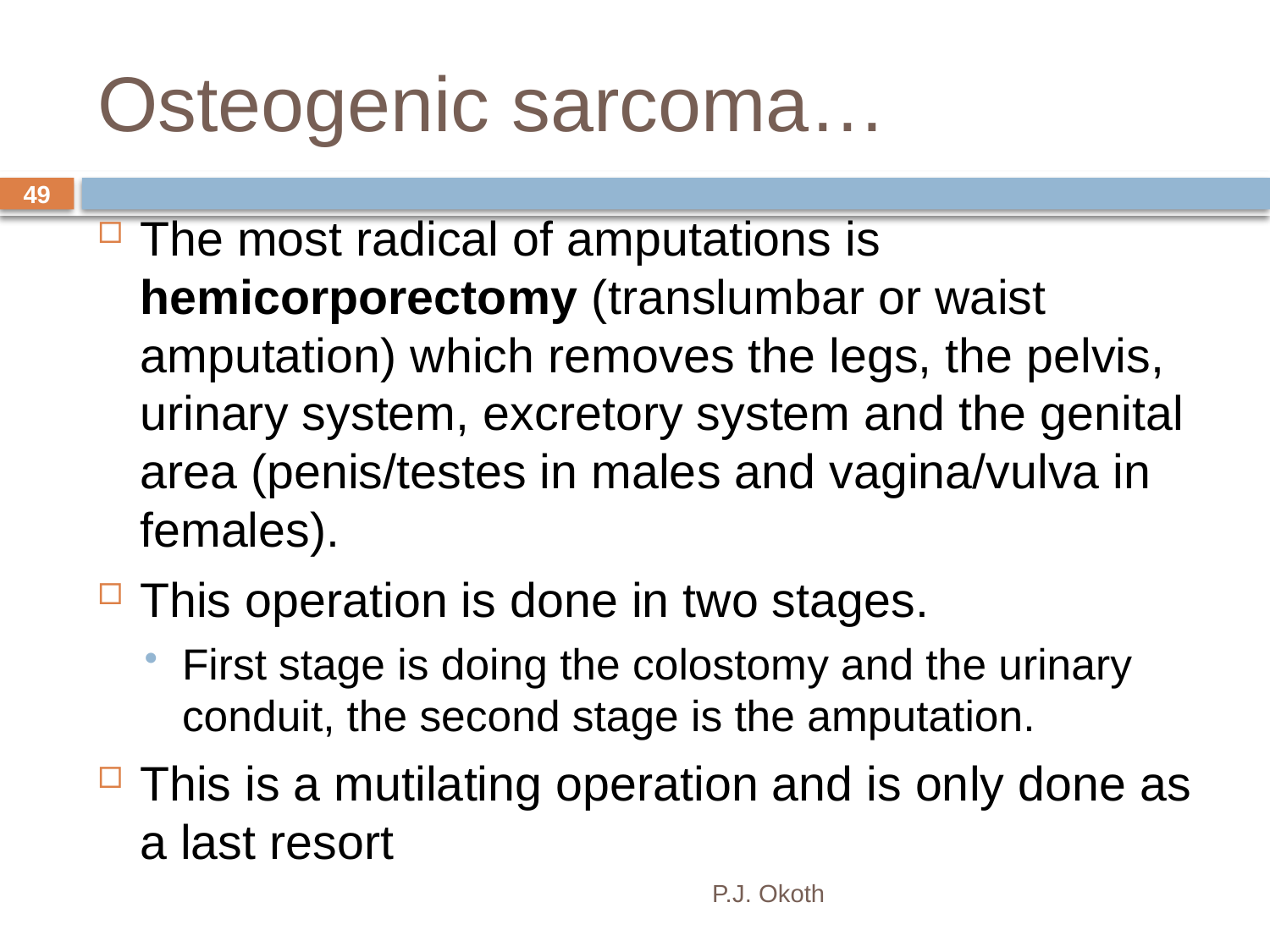

# Osteogenic sarcoma…
49
The most radical of amputations is hemicorporectomy (translumbar or waist amputation) which removes the legs, the pelvis, urinary system, excretory system and the genital area (penis/testes in males and vagina/vulva in females).
This operation is done in two stages.
First stage is doing the colostomy and the urinary conduit, the second stage is the amputation.
This is a mutilating operation and is only done as a last resort
P.J. Okoth